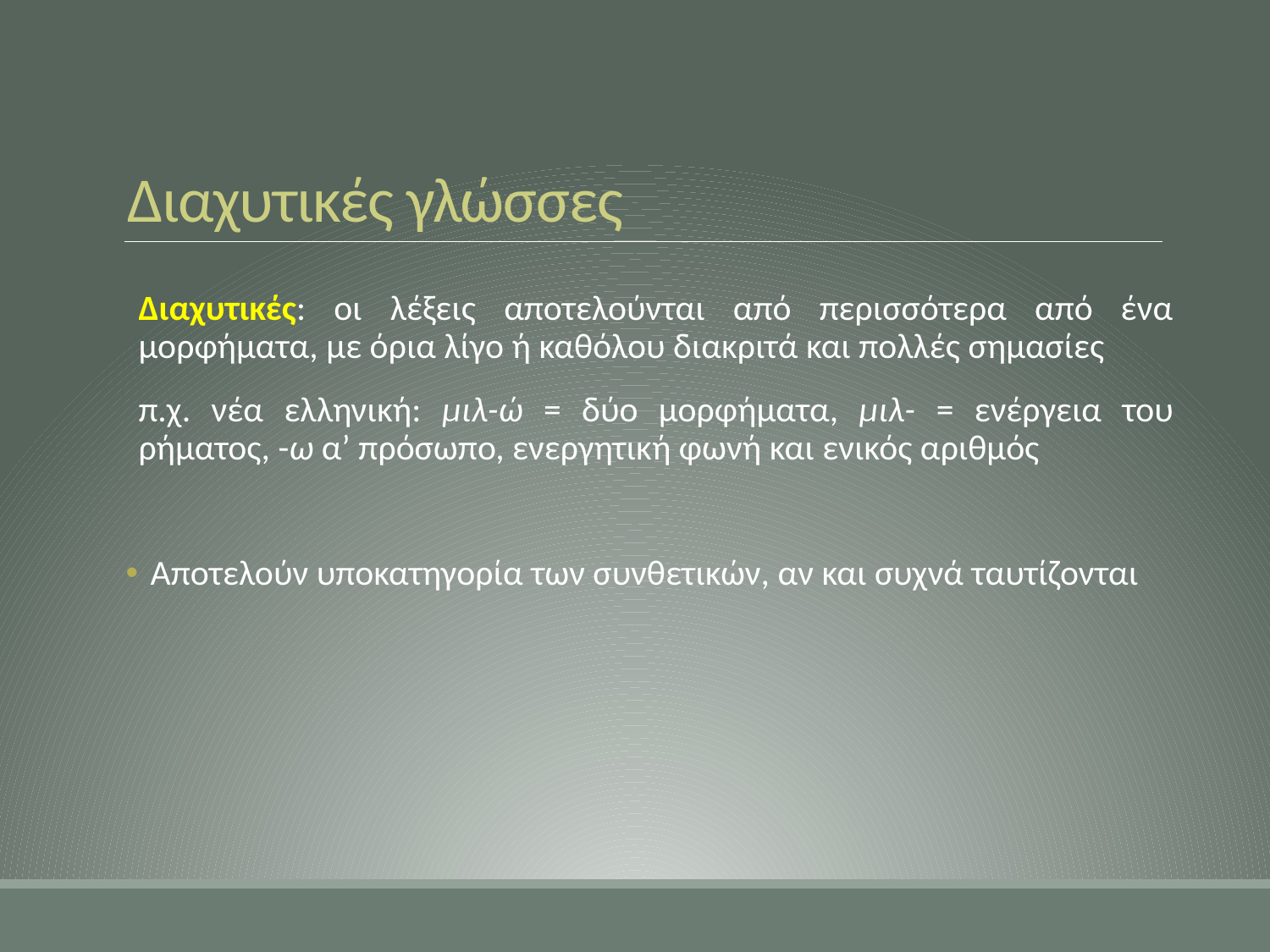

# Διαχυτικές γλώσσες
Διαχυτικές: οι λέξεις αποτελούνται από περισσότερα από ένα μορφήματα, με όρια λίγο ή καθόλου διακριτά και πολλές σημασίες
π.χ. νέα ελληνική: μιλ-ώ = δύο μορφήματα, μιλ- = ενέργεια του ρήματος, -ω α’ πρόσωπο, ενεργητική φωνή και ενικός αριθμός

Αποτελούν υποκατηγορία των συνθετικών, αν και συχνά ταυτίζονται